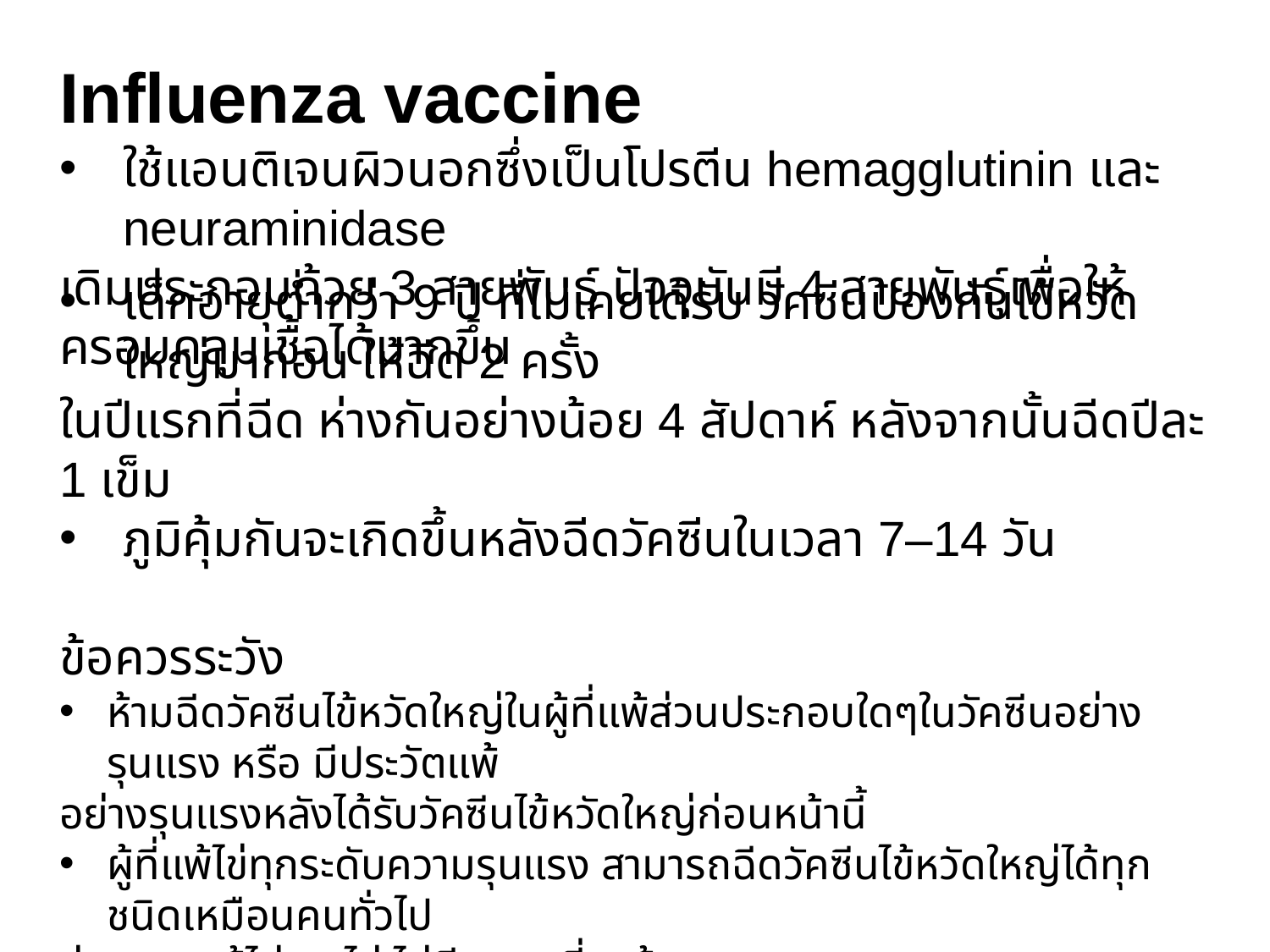

Influenza vaccine
ใช้แอนติเจนผิวนอกซึ่งเป็นโปรตีน hemagglutinin และ neuraminidase
เดิมประกอบด้วย 3 สายพันธุ์ ปัจจุบันมี 4 สายพันธุ์เพื่อให้ครอบคลุมเชื้อได้มากขึ้น
เด็กอายุต่ำกว่า 9 ปี ที่ไม่เคยได้รับ วัคซีนป้องกันไข้หวัดใหญ่มาก่อน ให้ฉีด 2 ครั้ง
ในปีแรกที่ฉีด ห่างกันอย่างน้อย 4 สัปดาห์ หลังจากนั้นฉีดปีละ 1 เข็ม
ภูมิคุ้มกันจะเกิดขึ้นหลังฉีดวัคซีนในเวลา 7–14 วัน

ข้อควรระวัง
ห้ามฉีดวัคซีนไข้หวัดใหญ่ในผู้ที่แพ้ส่วนประกอบใดๆในวัคซีนอย่างรุนแรง หรือ มีประวัตแพ้
อย่างรุนแรงหลังได้รับวัคซีนไข้หวัดใหญ่ก่อนหน้านี้
ผู้ที่แพ้ไข่ทุกระดับความรุนแรง สามารถฉีดวัคซีนไข้หวัดใหญ่ได้ทุกชนิดเหมือนคนทั่วไป
ส่วนการแพ้ไก่ ขนไก่ ไม่มีความเกี่ยวข้อง
ไม่ควรฉีดวัคซีนในผู้ที่มีประวัตเป็น Guillain-Barré syndrome ภายใน 6 สัปดาห์หลังจาก
การฉีดวัคซีนครั้งก่อน